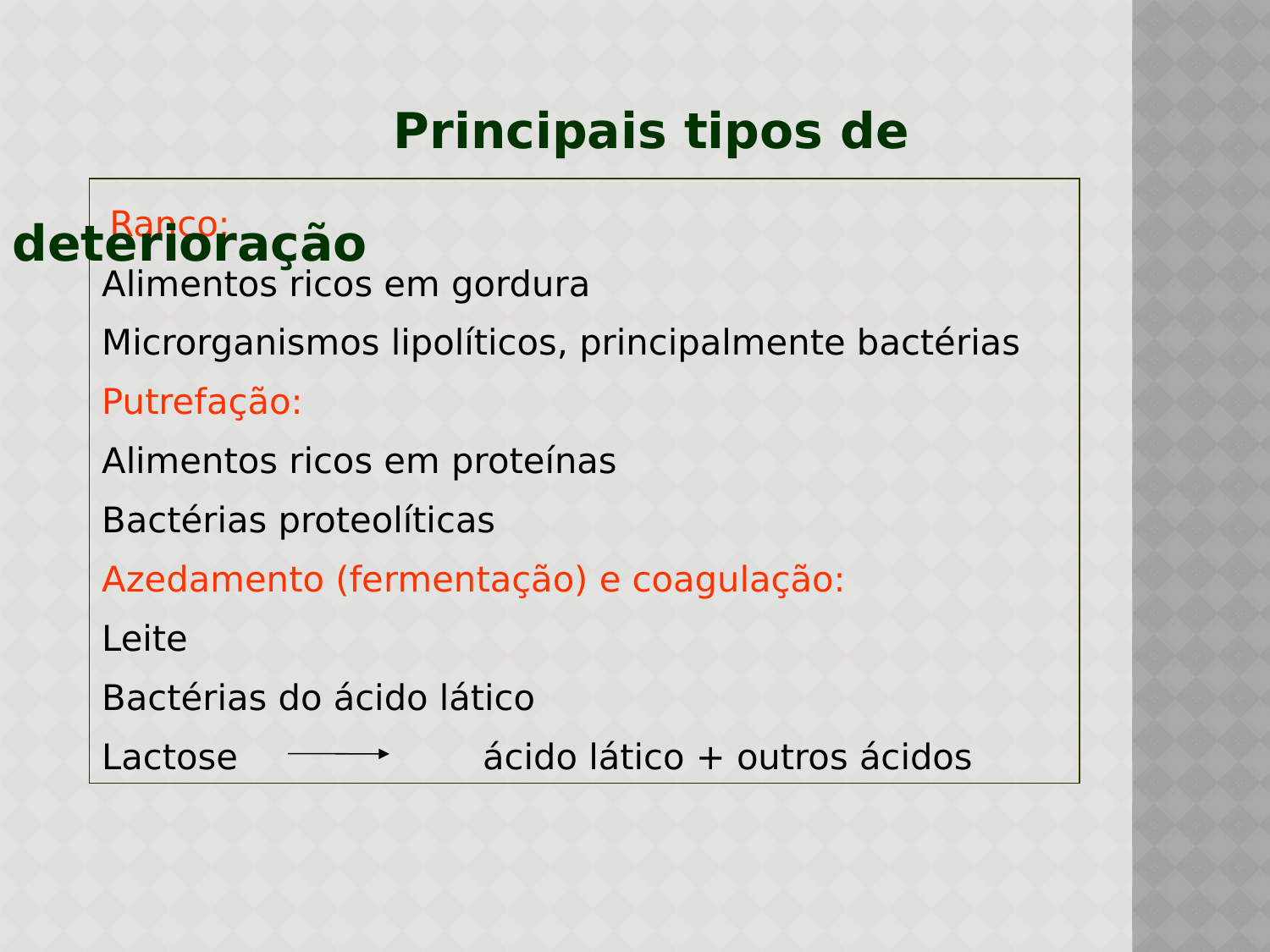

Principais tipos de deterioração
 Ranço:
Alimentos ricos em gordura
Microrganismos lipolíticos, principalmente bactérias
Putrefação:
Alimentos ricos em proteínas
Bactérias proteolíticas
Azedamento (fermentação) e coagulação:
Leite
Bactérias do ácido lático
Lactose		ácido lático + outros ácidos